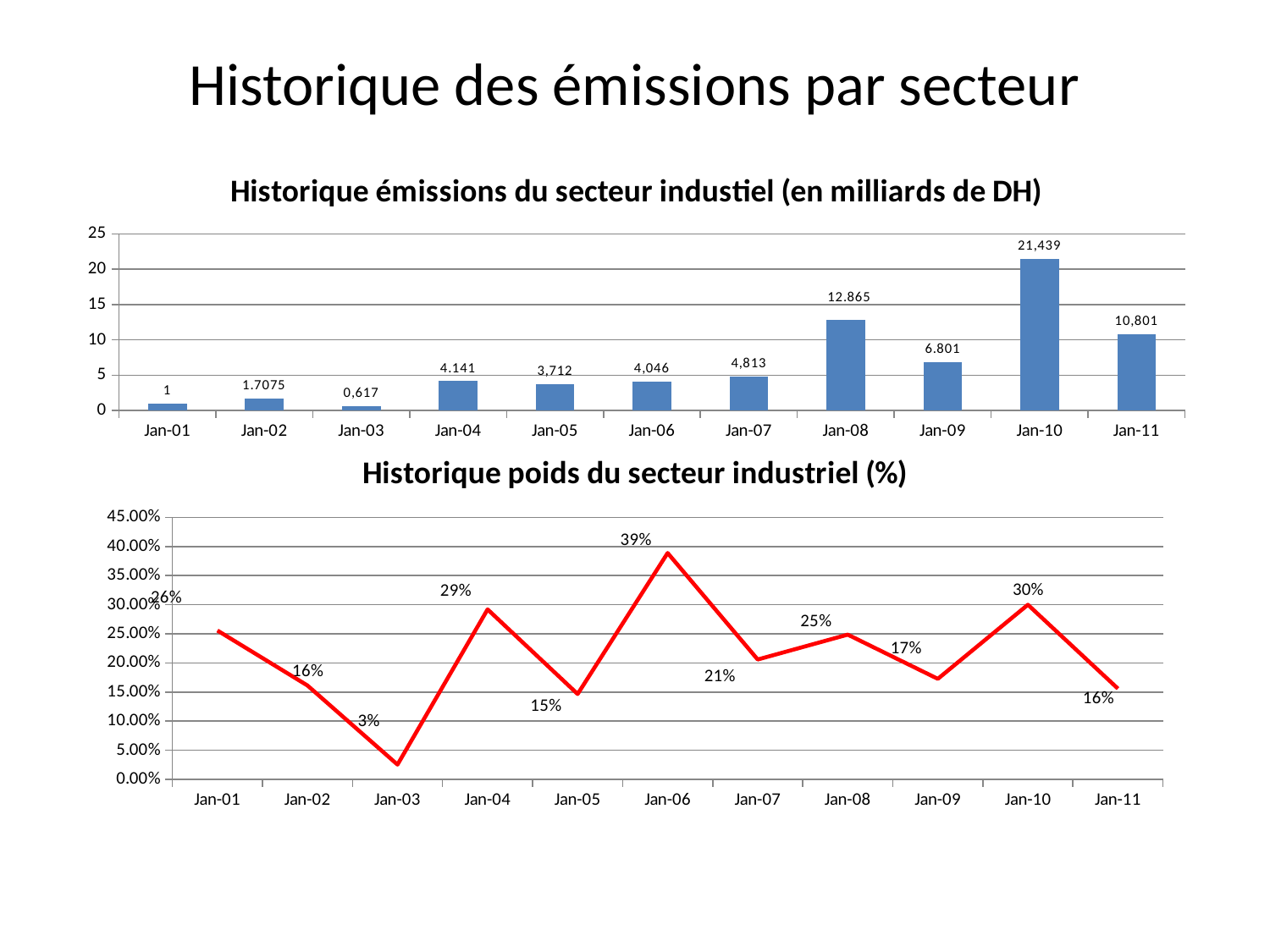

# Historique des émissions par secteur

### Chart: Historique émissions du secteur industiel (en milliards de DH)

| Category | secteur industiel (en milliards de DH) |
|---|---|
| 37226 | 1.0 |
| 37591 | 1.7075 |
| 37956 | 0.617505995 |
| 38322 | 4.141 |
| 38687 | 3.7125 |
| 39052 | 4.0465 |
| 39417 | 4.8135 |
| 39783 | 12.865 |
| 40148 | 6.801 |
| 40513 | 21.439222 |
| 40878 | 10.8015 |

### Chart: Historique poids du secteur industriel (%)

| Category | Poids du secteur industriel (%) |
|---|---|
| 37226 | 0.25565639780135496 |
| 37591 | 0.1612892340135295 |
| 37956 | 0.02544058703042059 |
| 38322 | 0.29208046495880824 |
| 38687 | 0.14656938802098757 |
| 39052 | 0.38882856566316576 |
| 39417 | 0.20587669211522422 |
| 39783 | 0.24860143149676667 |
| 40148 | 0.17273389937697947 |
| 40513 | 0.3000757970821665 |
| 40878 | 0.15588559586210082 |